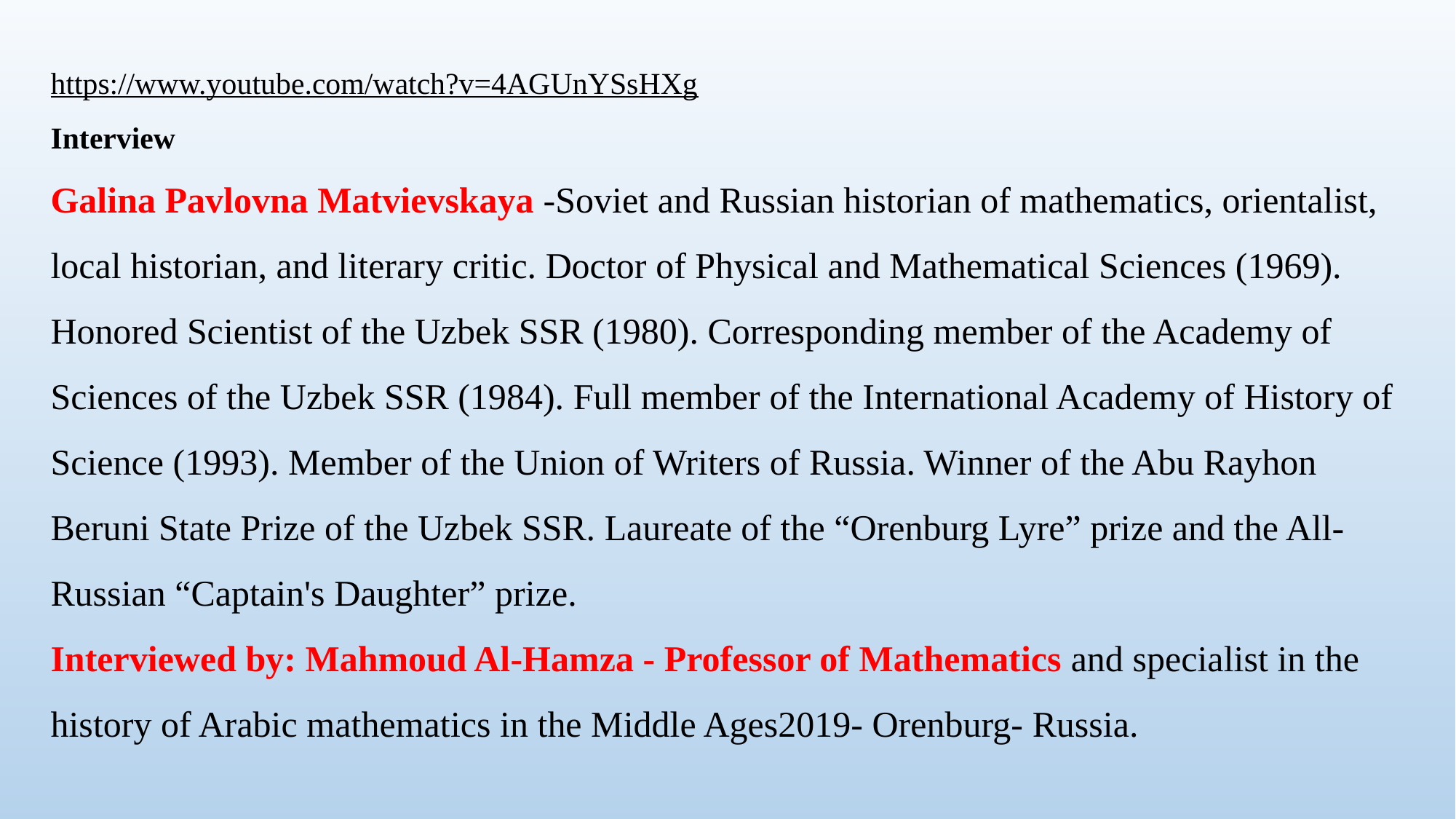

https://www.youtube.com/watch?v=4AGUnYSsHXg
Interview
Galina Pavlovna Matvievskaya -Soviet and Russian historian of mathematics, orientalist, local historian, and literary critic. Doctor of Physical and Mathematical Sciences (1969). Honored Scientist of the Uzbek SSR (1980). Corresponding member of the Academy of Sciences of the Uzbek SSR (1984). Full member of the International Academy of History of Science (1993). Member of the Union of Writers of Russia. Winner of the Abu Rayhon Beruni State Prize of the Uzbek SSR. Laureate of the “Orenburg Lyre” prize and the All-Russian “Captain's Daughter” prize.
Interviewed by: Mahmoud Al-Hamza - Professor of Mathematics and specialist in the history of Arabic mathematics in the Middle Ages2019- Orenburg- Russia.